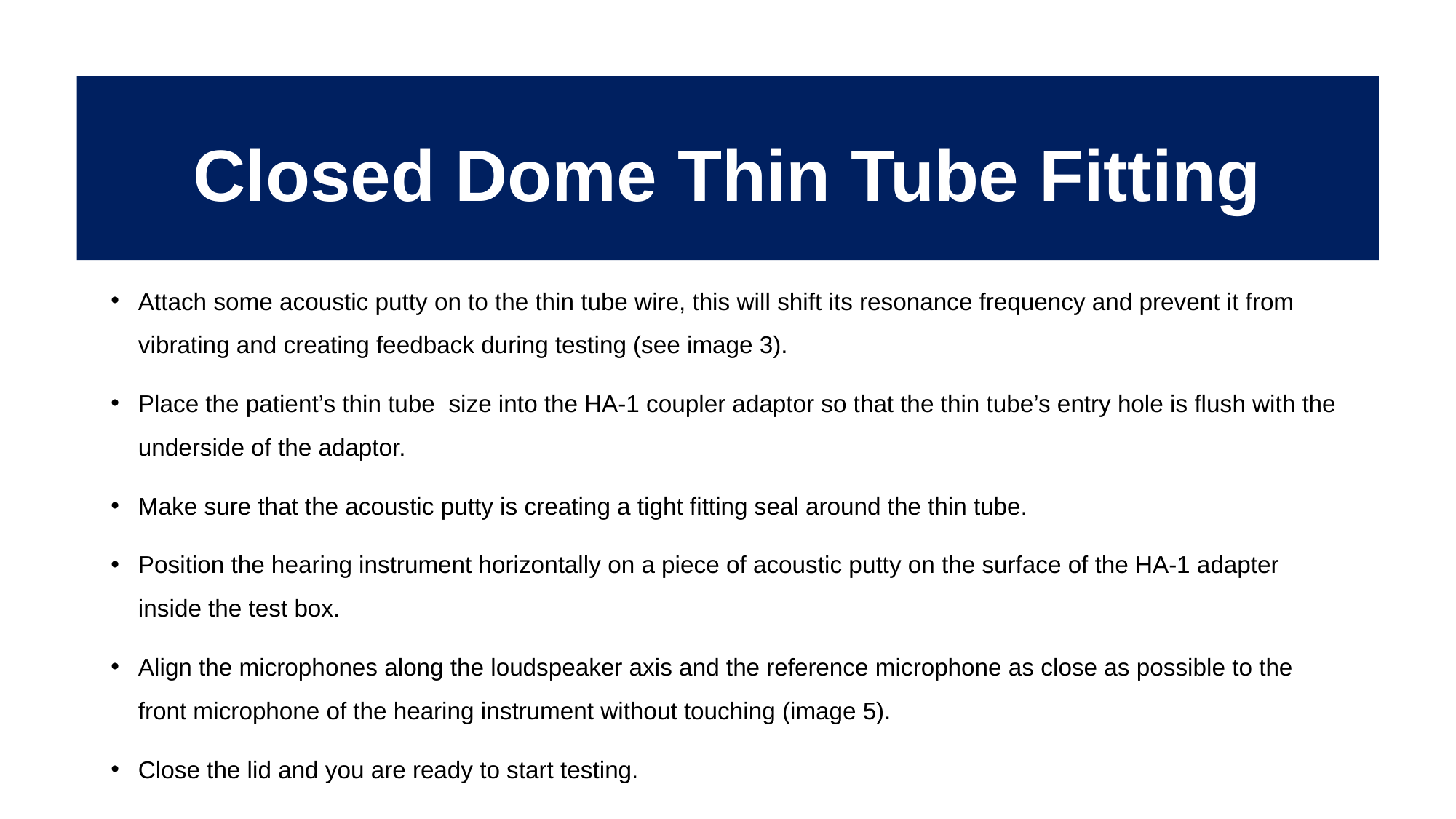

# Closed Dome Thin Tube Fitting
Place acoustic putty onto the HA-1 coupler adaptor ensuring that the hole is not blocked (see image 2).
Attach some acoustic putty on to the thin tube wire, this will shift its resonance frequency and prevent it from vibrating and creating feedback during testing (see image 3).
Place the patient’s thin tube  size into the HA-1 coupler adaptor so that the thin tube’s entry hole is flush with the underside of the adaptor.
Make sure that the acoustic putty is creating a tight fitting seal around the thin tube.
Position the hearing instrument horizontally on a piece of acoustic putty on the surface of the HA-1 adapter inside the test box.
Align the microphones along the loudspeaker axis and the reference microphone as close as possible to the front microphone of the hearing instrument without touching (image 5).
Close the lid and you are ready to start testing.